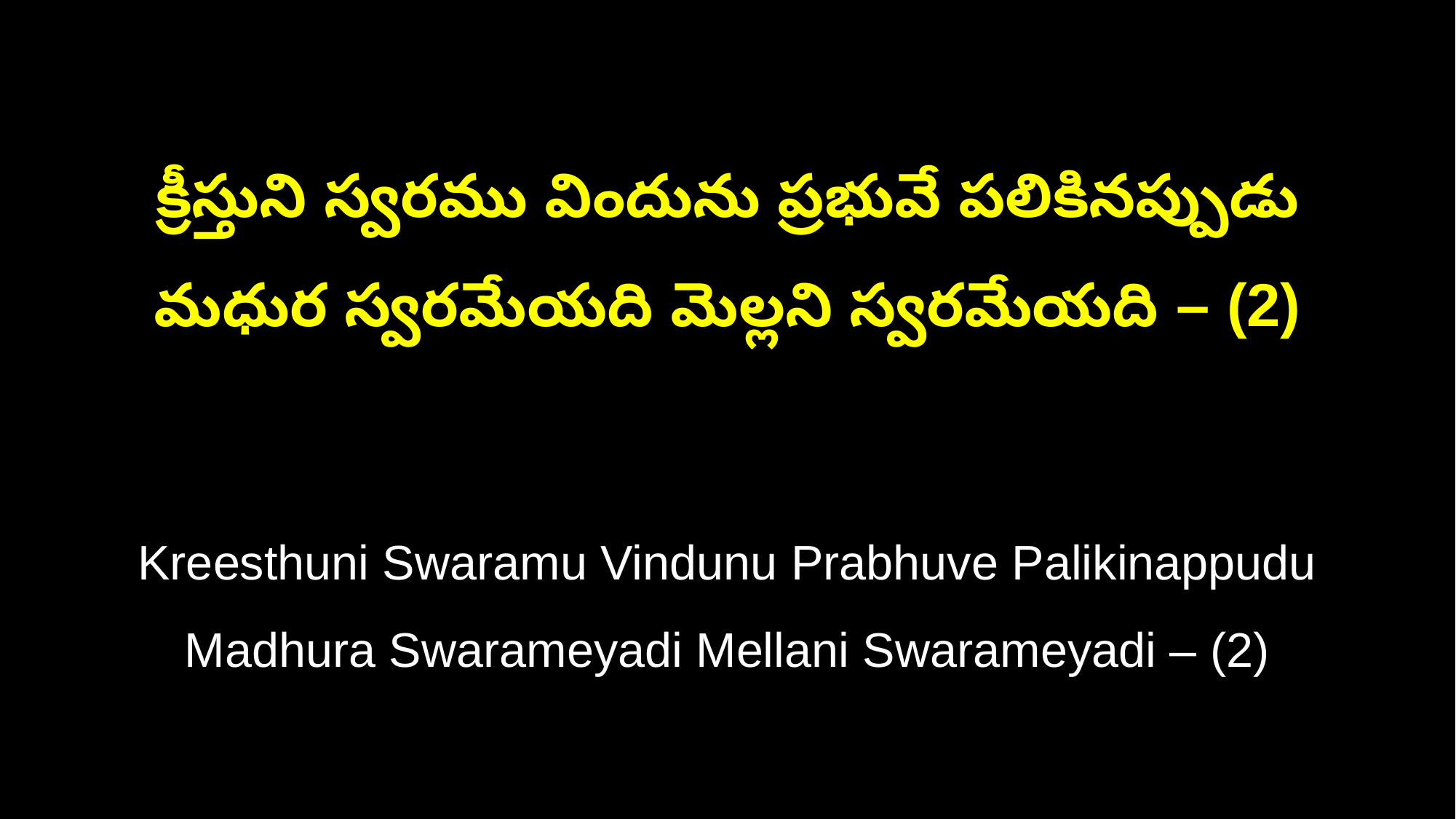

క్రీస్తుని స్వరము విందును ప్రభువే పలికినప్పుడు
మధుర స్వరమేయది మెల్లని స్వరమేయది – (2)
Kreesthuni Swaramu Vindunu Prabhuve Palikinappudu
Madhura Swarameyadi Mellani Swarameyadi – (2)